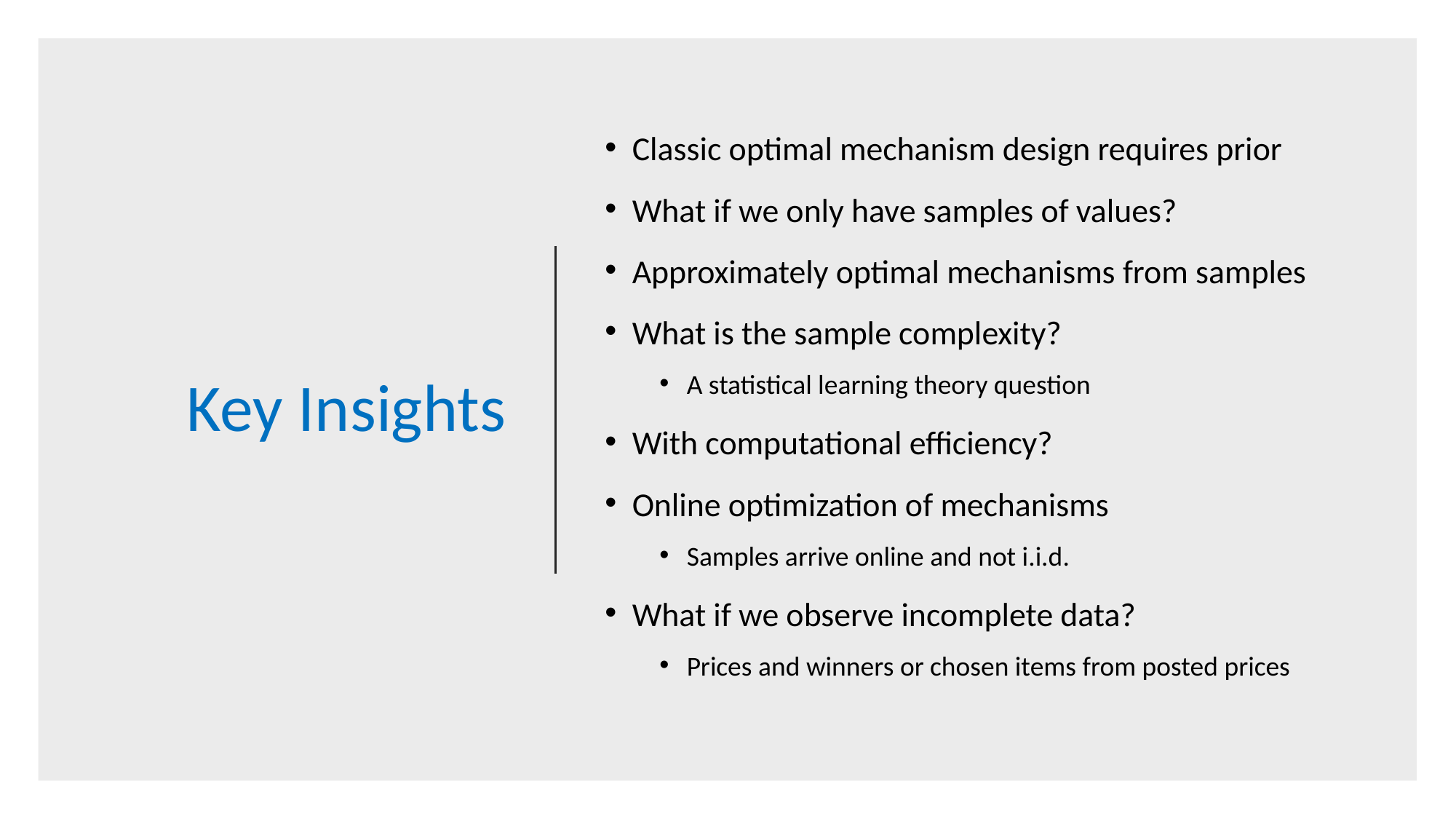

# Key Insights
Classic optimal mechanism design requires prior
What if we only have samples of values?
Approximately optimal mechanisms from samples
What is the sample complexity?
A statistical learning theory question
With computational efficiency?
Online optimization of mechanisms
Samples arrive online and not i.i.d.
What if we observe incomplete data?
Prices and winners or chosen items from posted prices